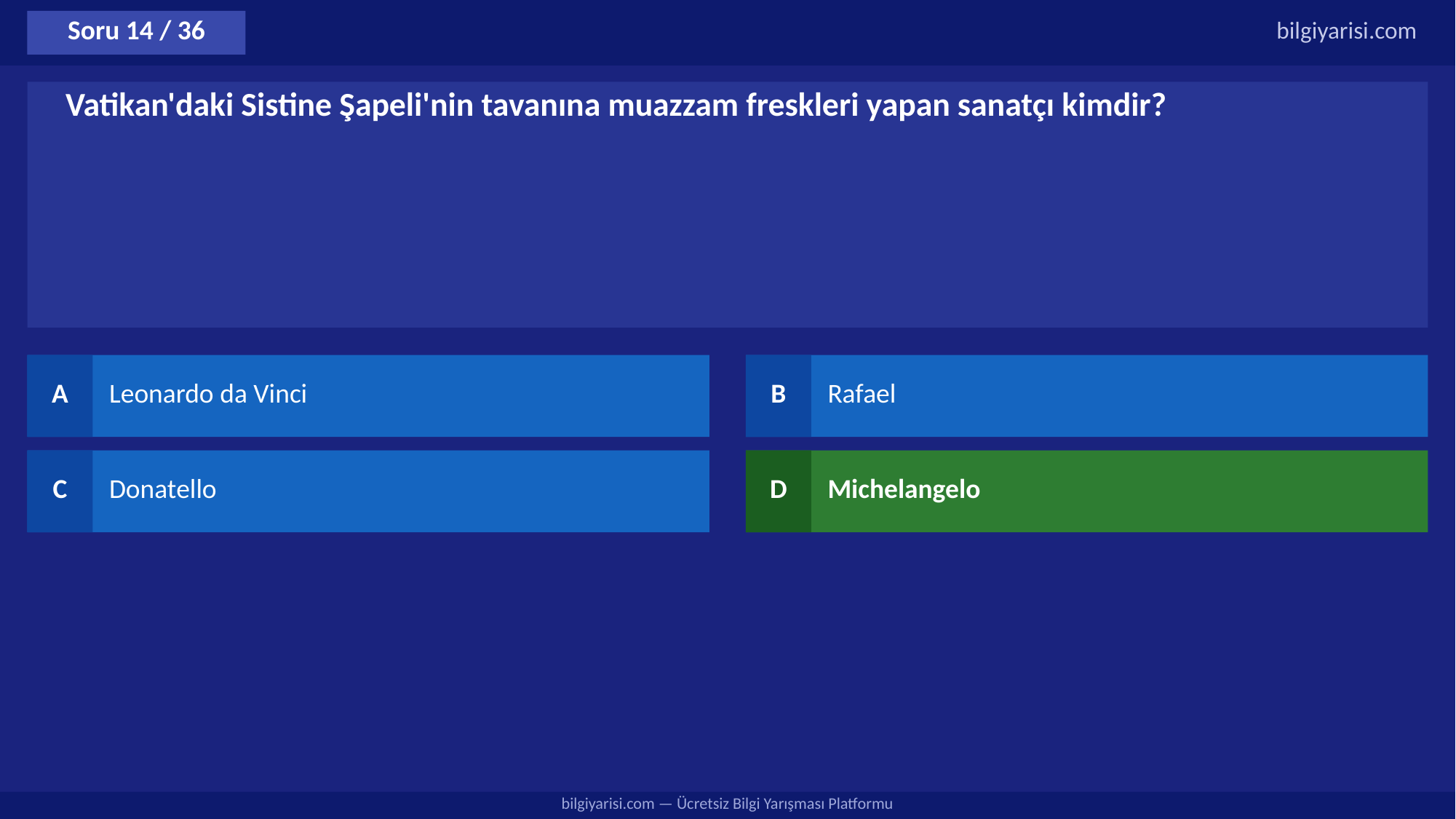

Soru 14 / 36
bilgiyarisi.com

Vatikan'daki Sistine Şapeli'nin tavanına muazzam freskleri yapan sanatçı kimdir?

A
Leonardo da Vinci

B
Rafael

C
Donatello

D
Michelangelo
bilgiyarisi.com — Ücretsiz Bilgi Yarışması Platformu